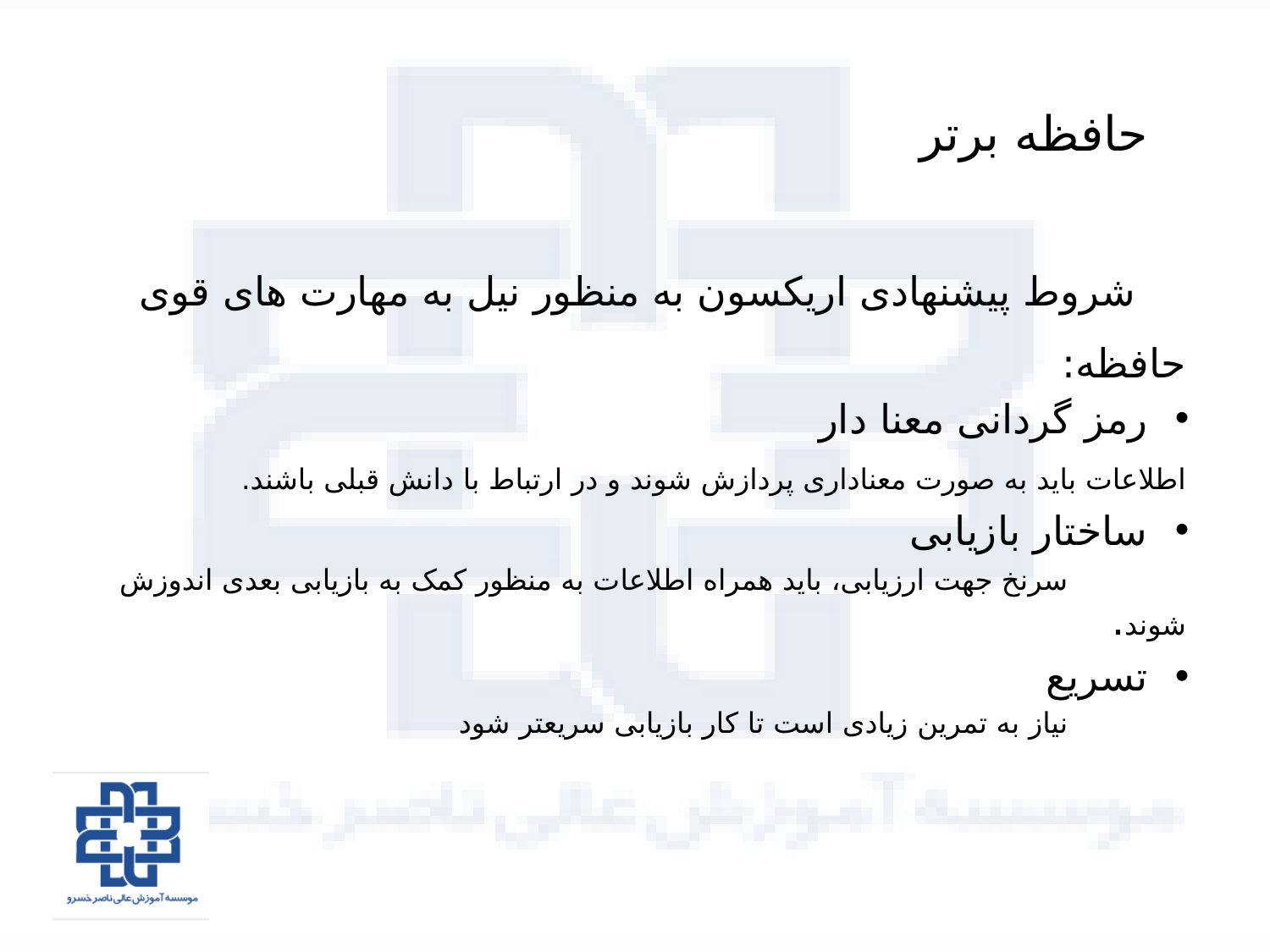

# حافظه برتر
    شروط پیشنهادی اریکسون به منظور نیل به مهارت های قوی حافظه:
رمز گردانی معنا دار
	اطلاعات باید به صورت معناداری پردازش شوند و در ارتباط با دانش قبلی باشند.
ساختار بازیابی
             سرنخ جهت ارزیابی، باید همراه اطلاعات به منظور کمک به بازیابی بعدی اندوزش شوند.
تسریع
             نیاز به تمرین زیادی است تا کار بازیابی سریعتر شود